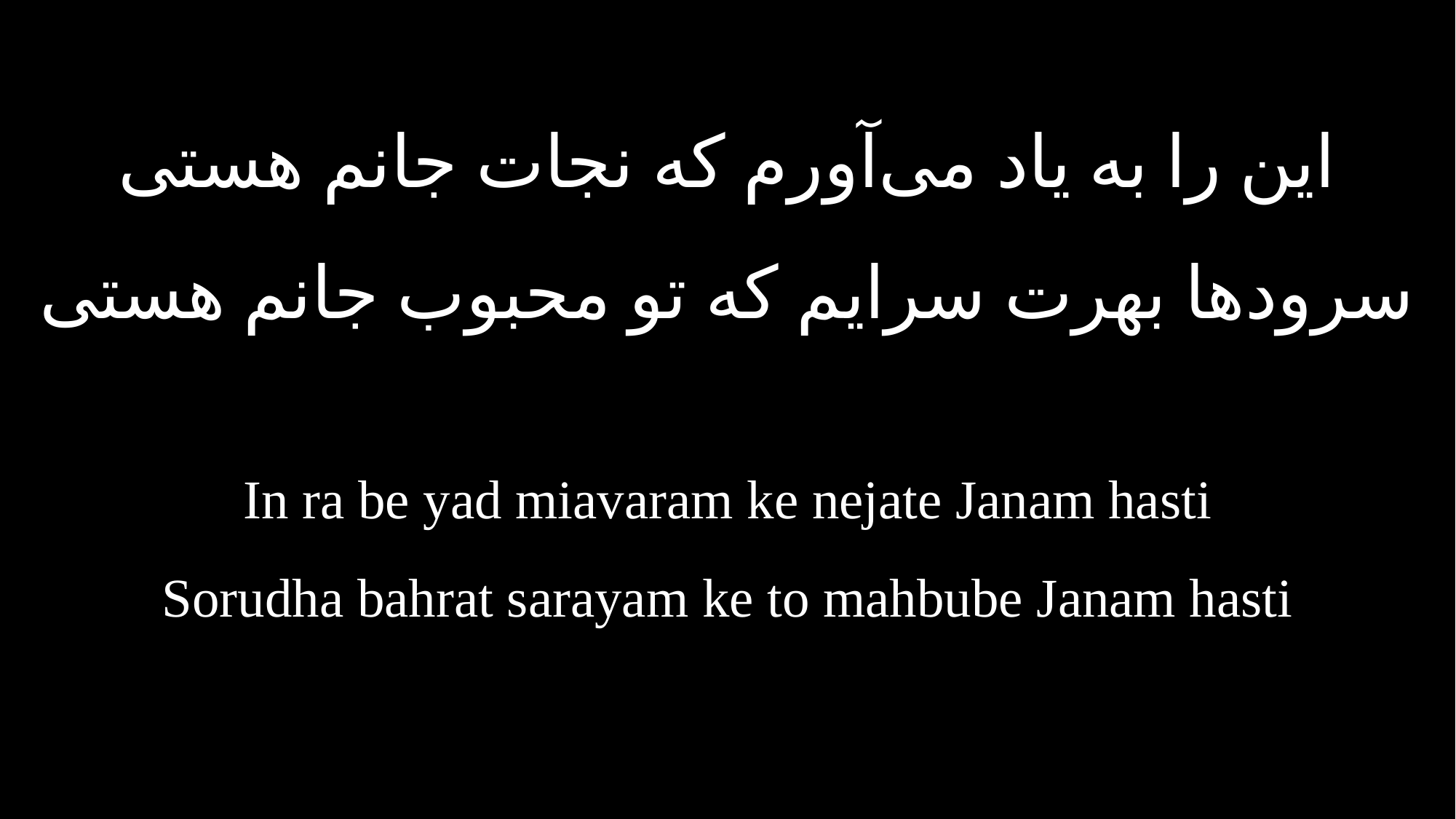

این را به یاد می‌آورم که نجات جانم هستی
سرودها بهرت سرایم که تو محبوب جانم هستی

In ra be yad miavaram ke nejate Janam hasti
Sorudha bahrat sarayam ke to mahbube Janam hasti